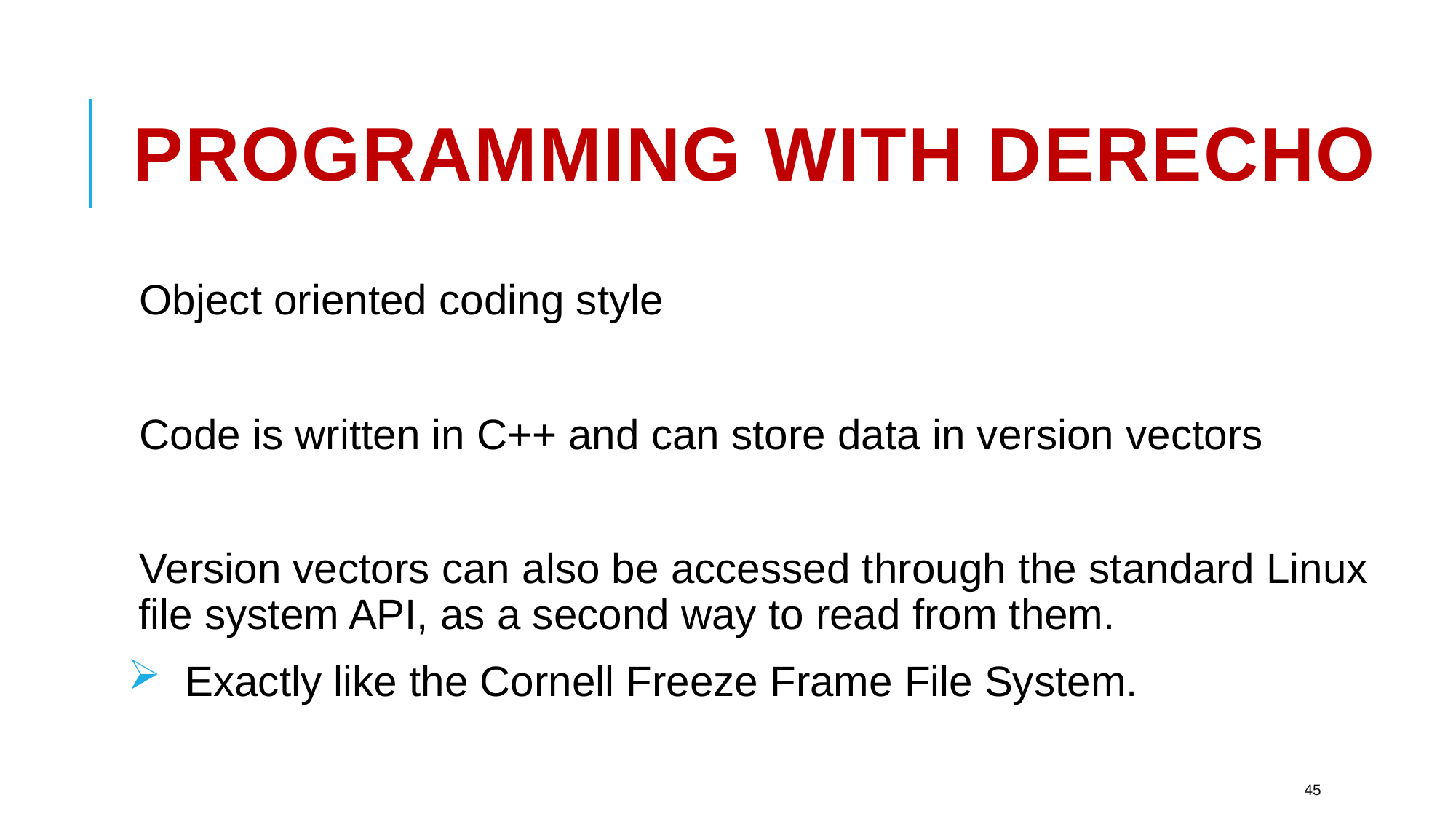

# Programming with Derecho
Object oriented coding style

Code is written in C++ and can store data in version vectors

Version vectors can also be accessed through the standard Linux file system API, as a second way to read from them.
  Exactly like the Cornell Freeze Frame File System.
45